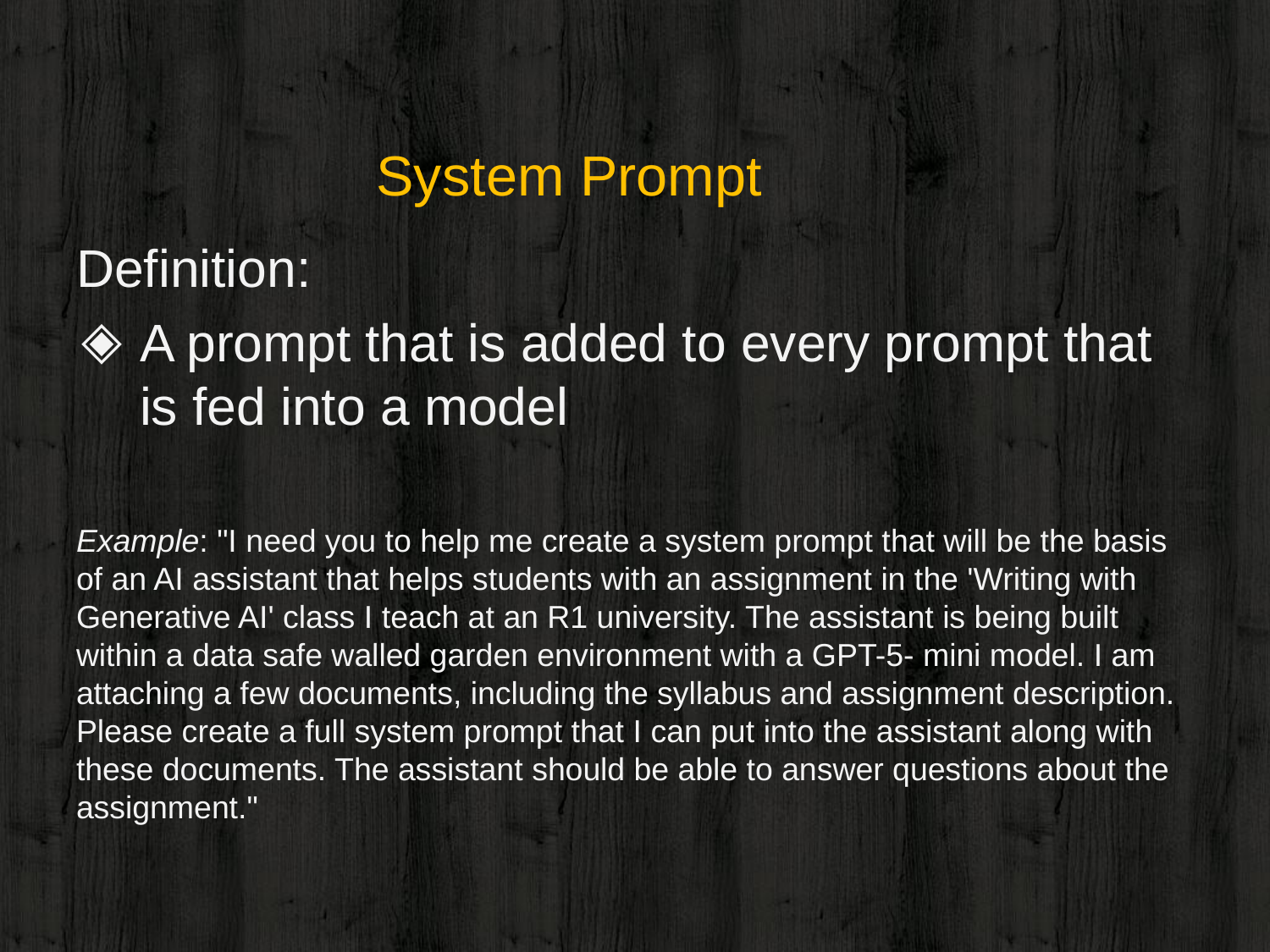

# System Prompt
Definition:
A prompt that is added to every prompt that is fed into a model

Example: "I need you to help me create a system prompt that will be the basis of an AI assistant that helps students with an assignment in the 'Writing with Generative AI' class I teach at an R1 university. The assistant is being built within a data safe walled garden environment with a GPT-5- mini model. I am attaching a few documents, including the syllabus and assignment description. Please create a full system prompt that I can put into the assistant along with these documents. The assistant should be able to answer questions about the assignment."